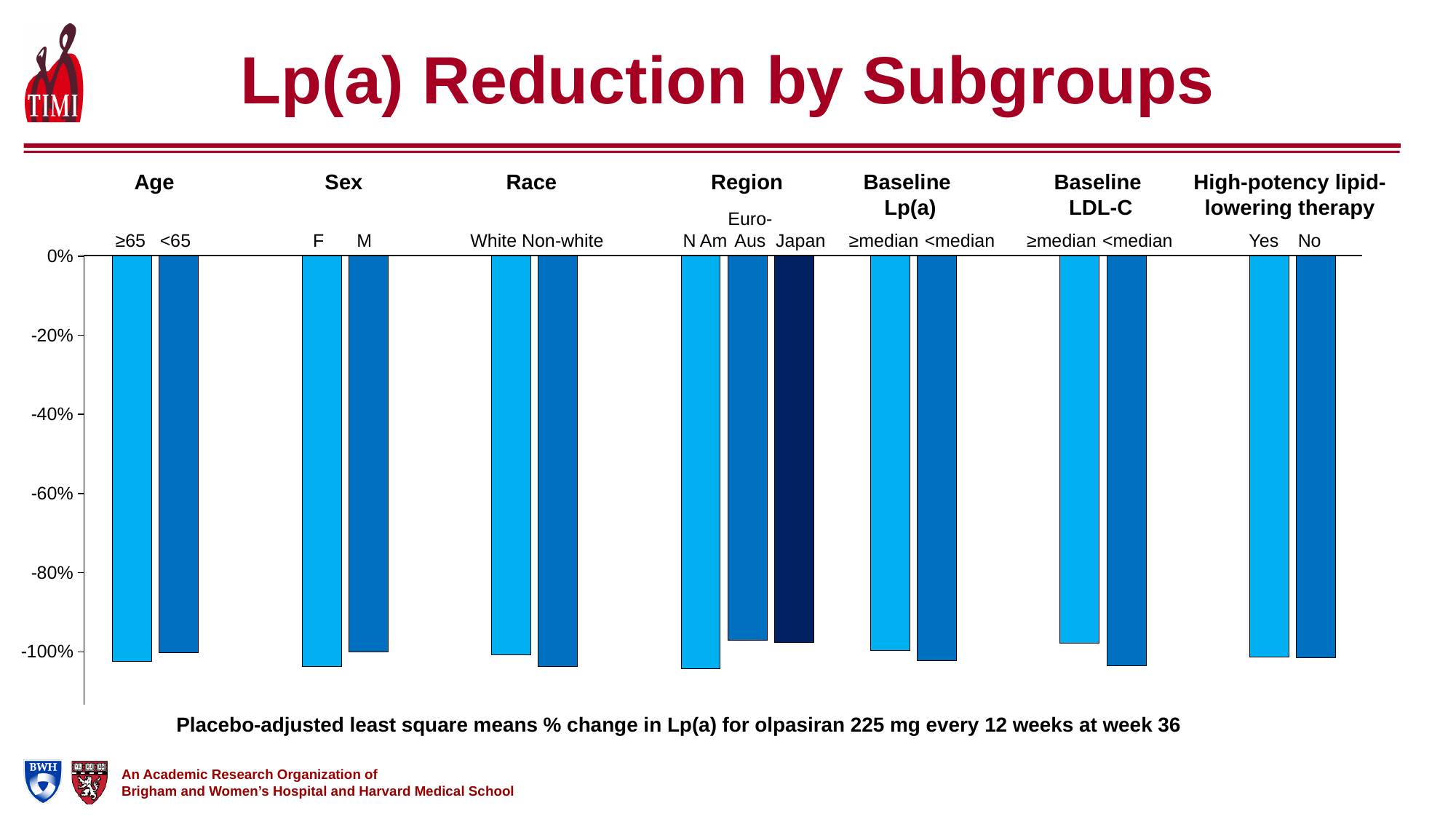

# Lp(a) Reduction by Subgroups
Age
Sex
Race
Region
Baseline
Lp(a)
Baseline
LDL-C
High-potency lipid-lowering therapy
Euro-
Aus
≥65
<65
F
M
White
Non-white
N Am
Japan
≥median
<median
≥median
<median
Yes
No

### Chart

| Category | Series 1 | Series 2 | Column1 |
|---|---|---|---|
| Age | -1.025 | -1.002 | None |
| Sex | -1.037 | -1.0 | None |
| Race | -1.008 | -1.037 | None |
| Region | -1.043 | -0.97 | -0.977 |
| Lp(a) | -0.997 | -1.022 | None |
| LDL-C | -0.978 | -1.036 | None |
| High potency | -1.013 | -1.015 | None |
Placebo-adjusted least square means % change in Lp(a) for olpasiran 225 mg every 12 weeks at week 36
Placebo-adjusted least square means change in Lp(a) for olpasiran 225 mg every 12 weeks
LLT: lipid-lowering therapy